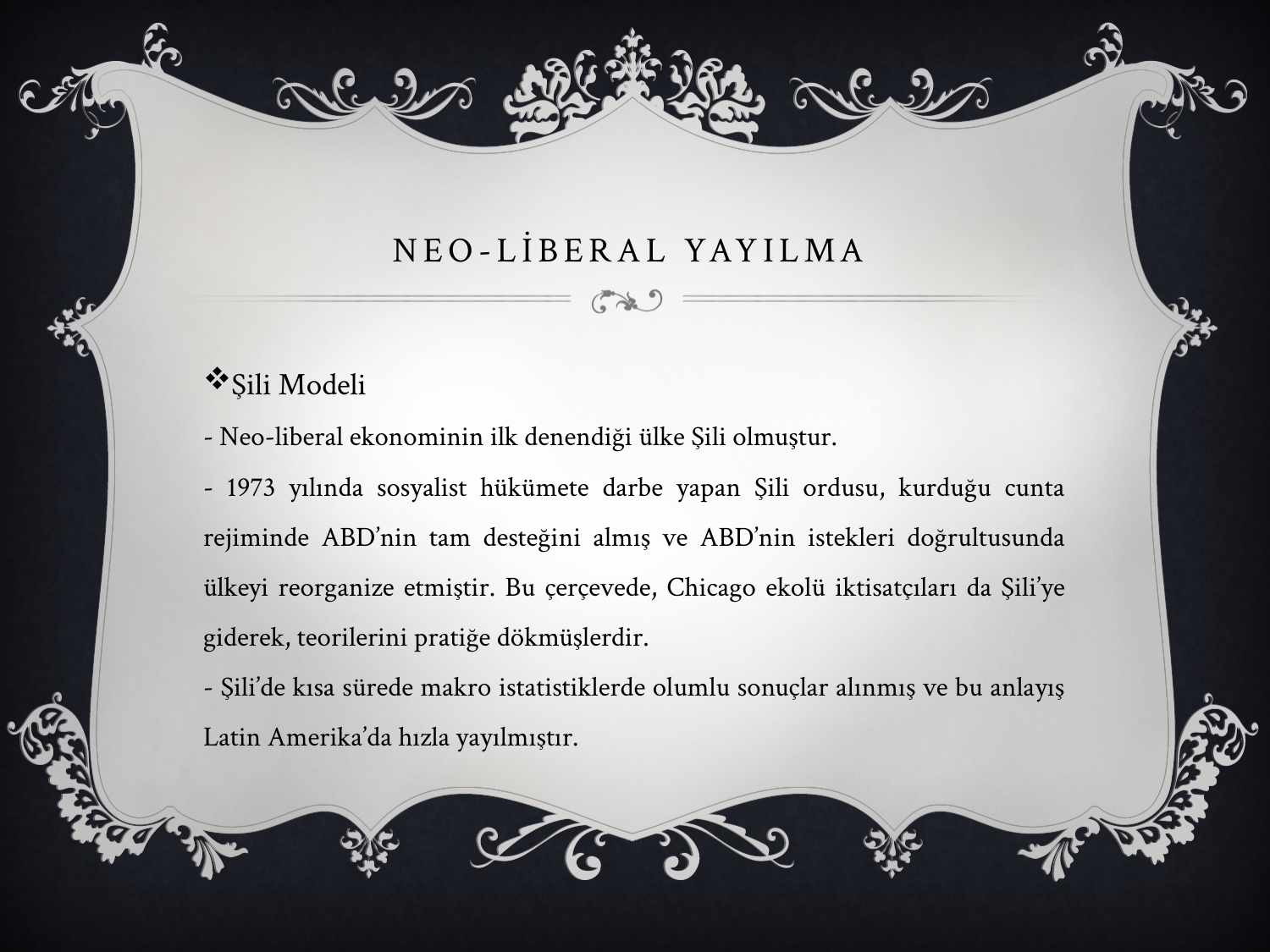

# Neo-lİberal YayIlma
Şili Modeli
- Neo-liberal ekonominin ilk denendiği ülke Şili olmuştur.
- 1973 yılında sosyalist hükümete darbe yapan Şili ordusu, kurduğu cunta rejiminde ABD’nin tam desteğini almış ve ABD’nin istekleri doğrultusunda ülkeyi reorganize etmiştir. Bu çerçevede, Chicago ekolü iktisatçıları da Şili’ye giderek, teorilerini pratiğe dökmüşlerdir.
- Şili’de kısa sürede makro istatistiklerde olumlu sonuçlar alınmış ve bu anlayış Latin Amerika’da hızla yayılmıştır.